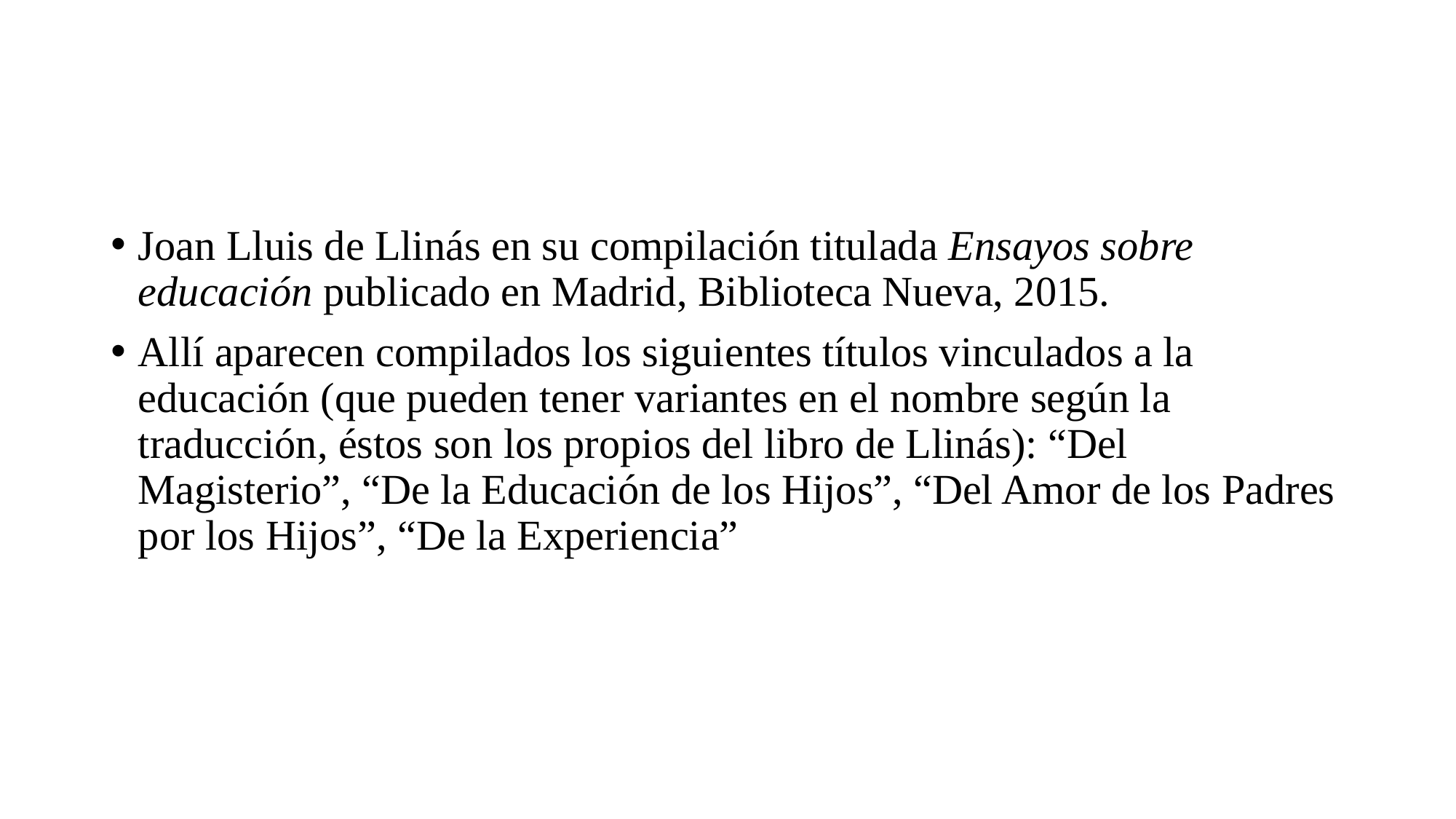

#
Joan Lluis de Llinás en su compilación titulada Ensayos sobre educación publicado en Madrid, Biblioteca Nueva, 2015.
Allí aparecen compilados los siguientes títulos vinculados a la educación (que pueden tener variantes en el nombre según la traducción, éstos son los propios del libro de Llinás): “Del Magisterio”, “De la Educación de los Hijos”, “Del Amor de los Padres por los Hijos”, “De la Experiencia”